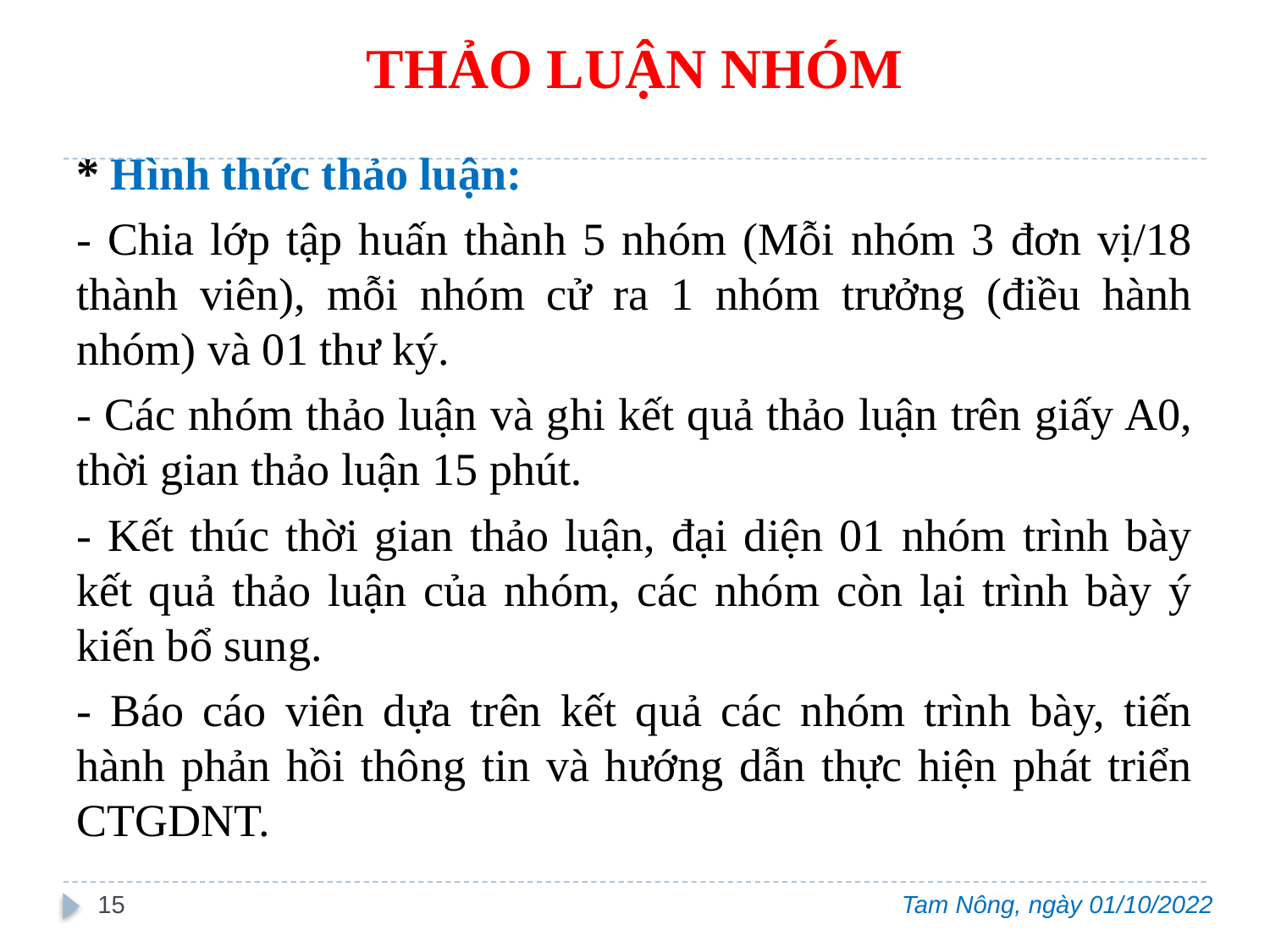

# THẢO LUẬN NHÓM
* Hình thức thảo luận:
- Chia lớp tập huấn thành 5 nhóm (Mỗi nhóm 3 đơn vị/18 thành viên), mỗi nhóm cử ra 1 nhóm trưởng (điều hành nhóm) và 01 thư ký.
- Các nhóm thảo luận và ghi kết quả thảo luận trên giấy A0, thời gian thảo luận 15 phút.
- Kết thúc thời gian thảo luận, đại diện 01 nhóm trình bày kết quả thảo luận của nhóm, các nhóm còn lại trình bày ý kiến bổ sung.
- Báo cáo viên dựa trên kết quả các nhóm trình bày, tiến hành phản hồi thông tin và hướng dẫn thực hiện phát triển CTGDNT.
15
Tam Nông, ngày 01/10/2022